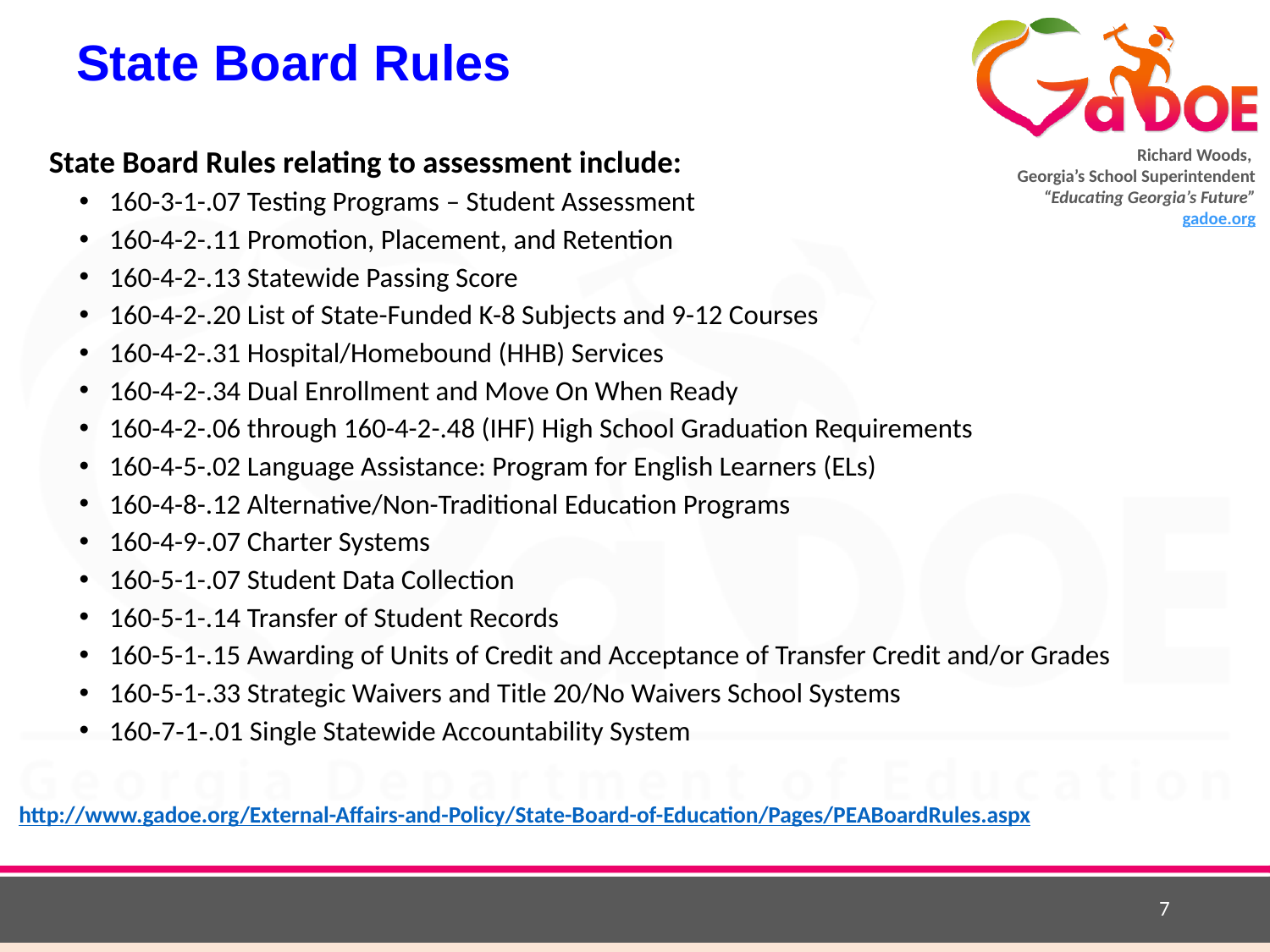

# State Board Rules
	State Board Rules relating to assessment include:
160-3-1-.07 Testing Programs – Student Assessment
160-4-2-.11 Promotion, Placement, and Retention
160-4-2-.13 Statewide Passing Score
160-4-2-.20 List of State-Funded K-8 Subjects and 9-12 Courses
160-4-2-.31 Hospital/Homebound (HHB) Services
160-4-2-.34 Dual Enrollment and Move On When Ready
160-4-2-.06 through 160-4-2-.48 (IHF) High School Graduation Requirements
160-4-5-.02 Language Assistance: Program for English Learners (ELs)
160-4-8-.12 Alternative/Non-Traditional Education Programs
160-4-9-.07 Charter Systems
160-5-1-.07 Student Data Collection
160-5-1-.14 Transfer of Student Records
160-5-1-.15 Awarding of Units of Credit and Acceptance of Transfer Credit and/or Grades
160-5-1-.33 Strategic Waivers and Title 20/No Waivers School Systems
160‐7‐1‐.01 Single Statewide Accountability System

http://www.gadoe.org/External-Affairs-and-Policy/State-Board-of-Education/Pages/PEABoardRules.aspx
7